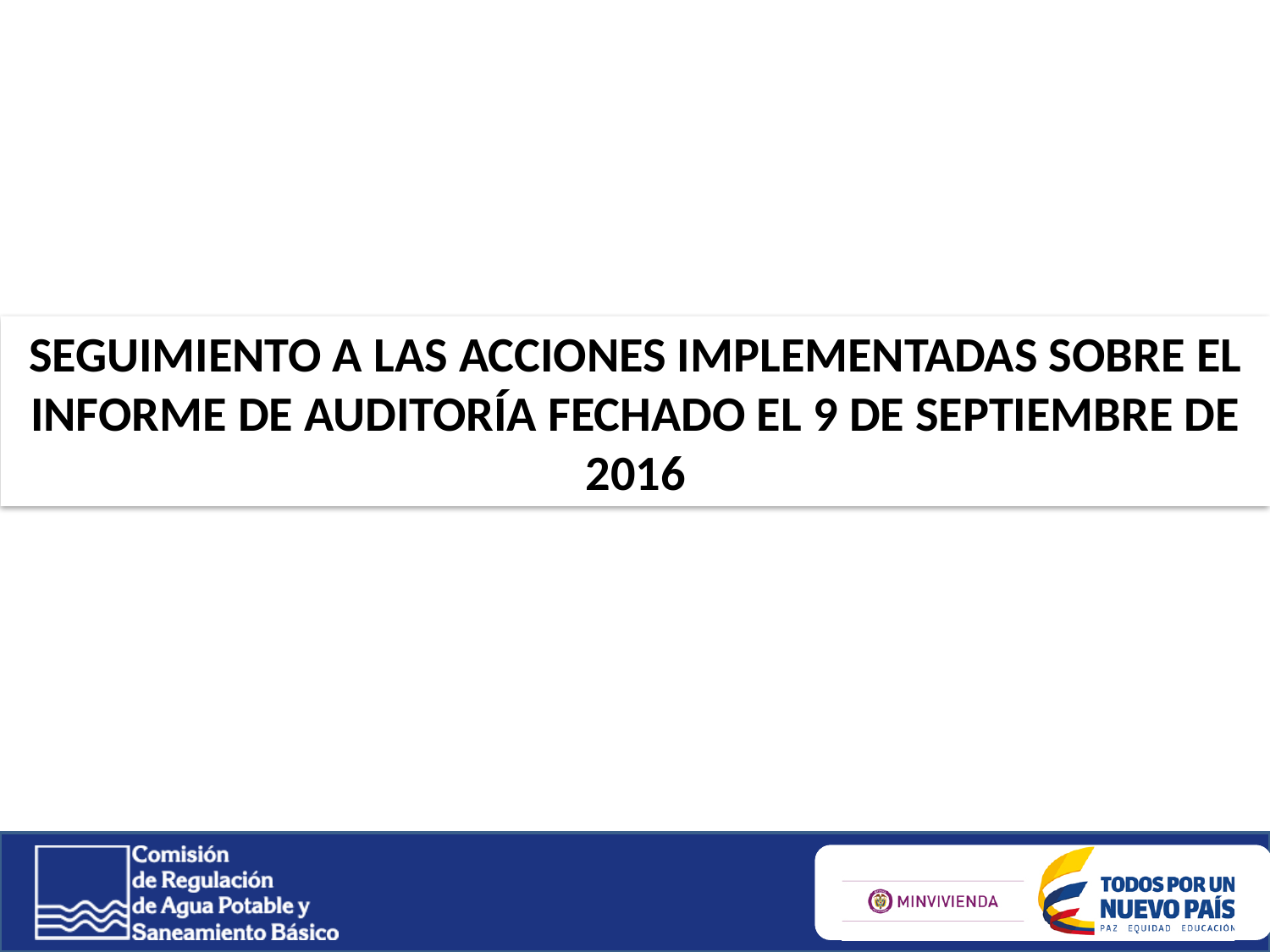

SEGUIMIENTO A LAS ACCIONES IMPLEMENTADAS SOBRE EL INFORME DE AUDITORÍA FECHADO EL 9 DE SEPTIEMBRE DE 2016